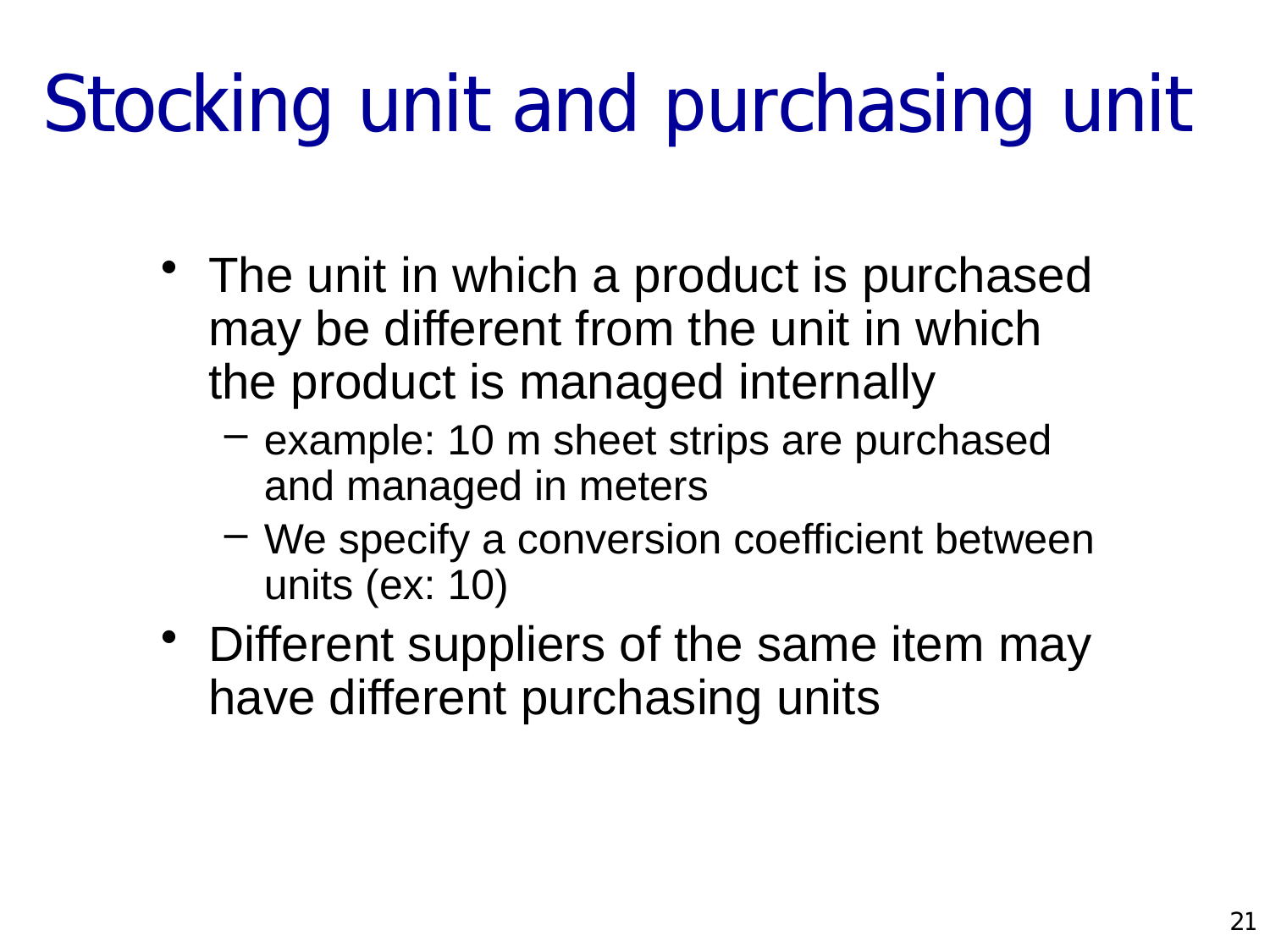

# Stocking unit and purchasing unit
The unit in which a product is purchased may be different from the unit in which the product is managed internally
example: 10 m sheet strips are purchased and managed in meters
We specify a conversion coefficient between units (ex: 10)
Different suppliers of the same item may have different purchasing units
21